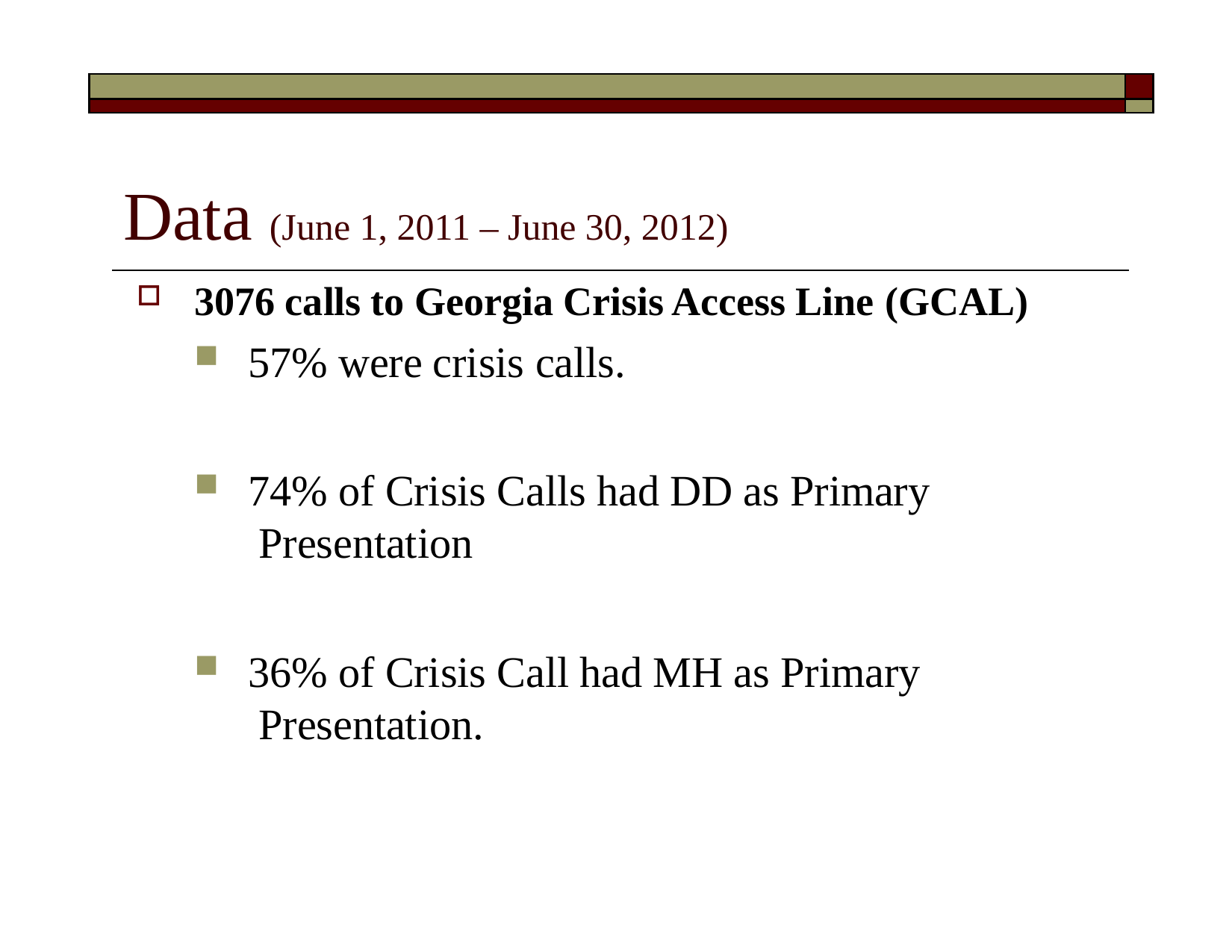

|  |  |
| --- | --- |
|  |  |
# Data (June 1, 2011 – June 30, 2012)
3076 calls to Georgia Crisis Access Line (GCAL)
57% were crisis calls.

74% of Crisis Calls had DD as Primary  Presentation

36% of Crisis Call had MH as Primary  Presentation.